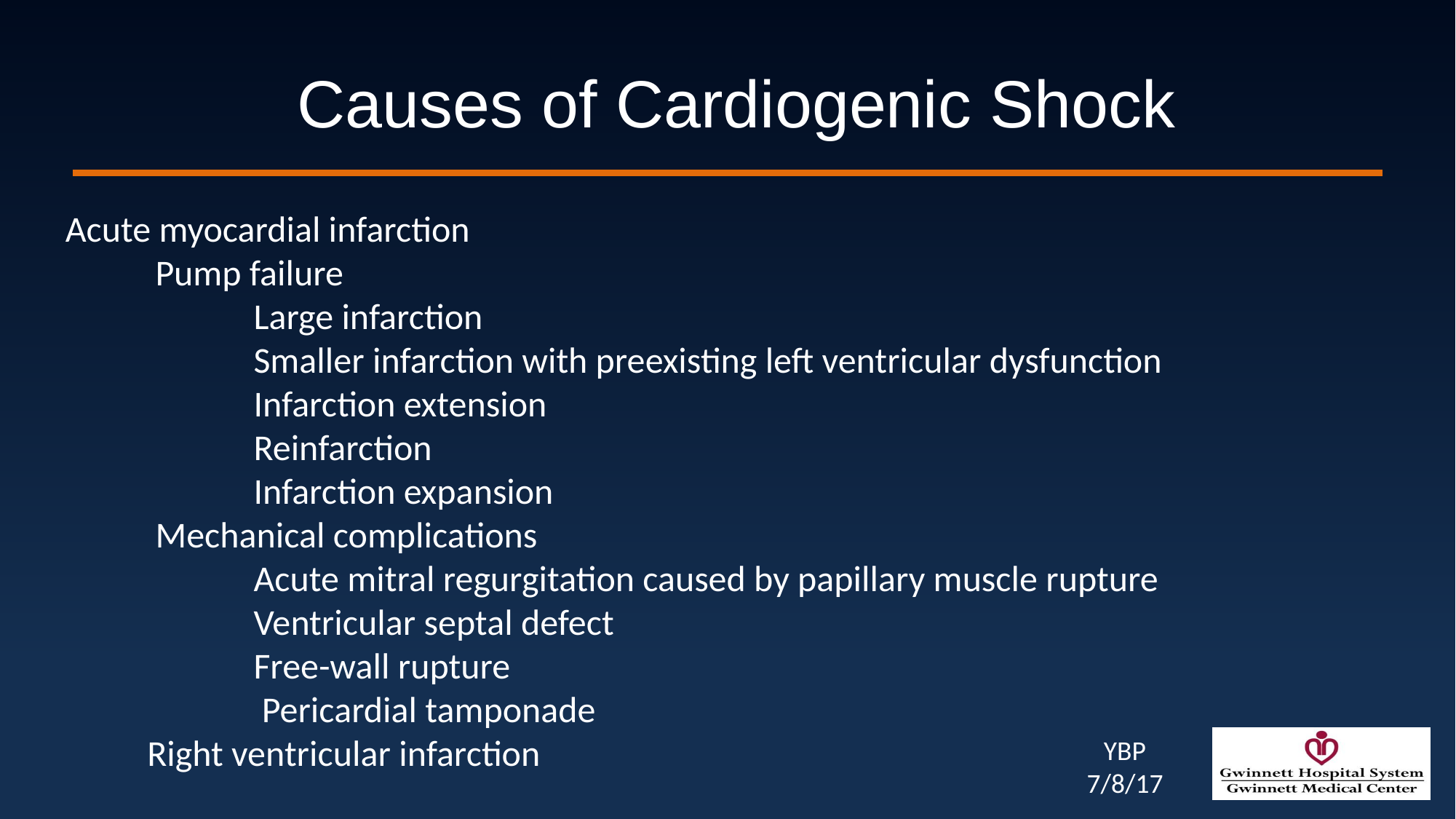

# Causes of Cardiogenic Shock
Acute myocardial infarction
           Pump failure
                       Large infarction
                       Smaller infarction with preexisting left ventricular dysfunction
                       Infarction extension
                       Reinfarction
                       Infarction expansion
           Mechanical complications
                       Acute mitral regurgitation caused by papillary muscle rupture
                       Ventricular septal defect
                       Free-wall rupture
                        Pericardial tamponade
          Right ventricular infarction